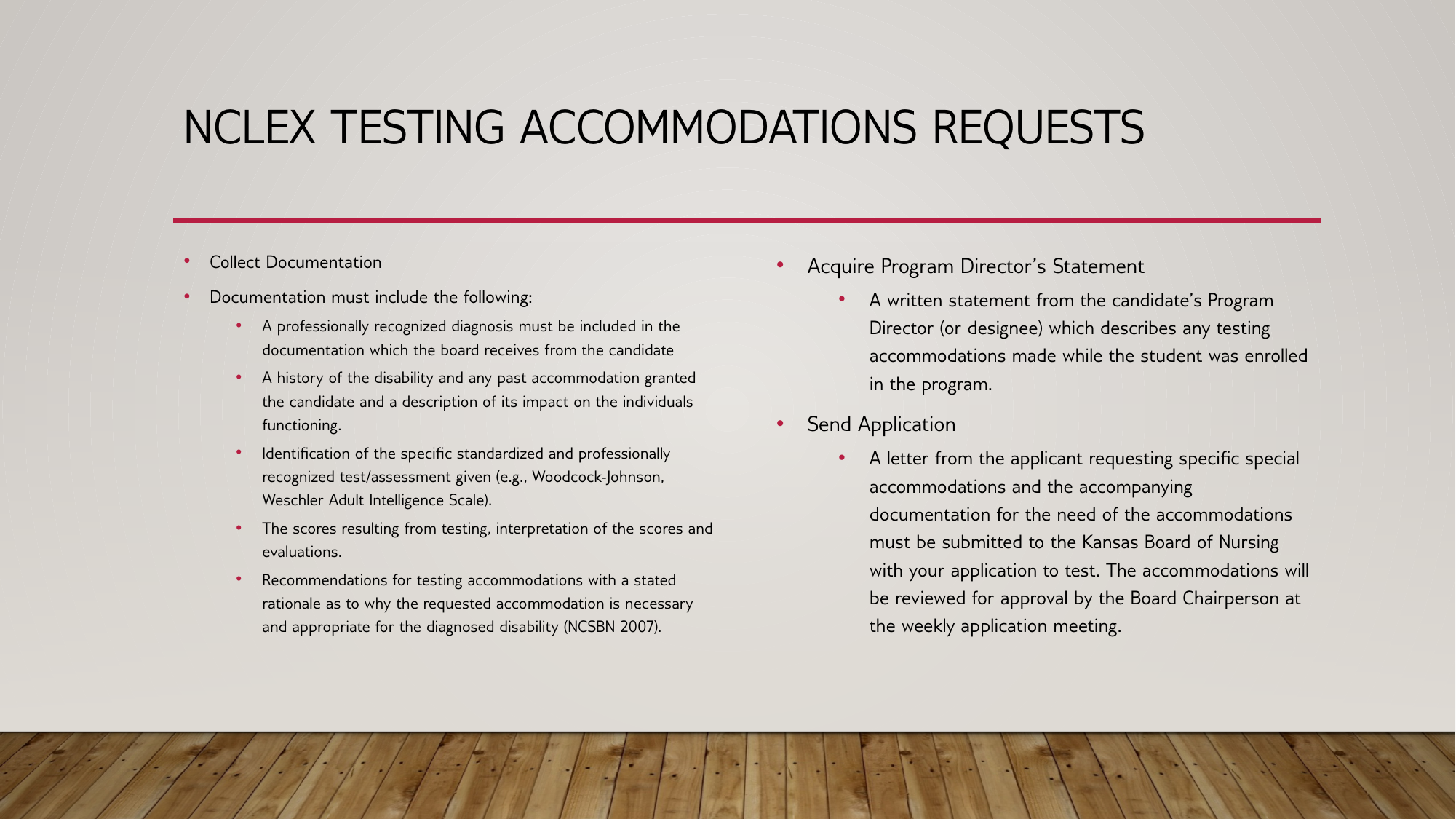

# NCLEX TESTING ACCOMMODATIONS REQUESTS
Collect Documentation
Documentation must include the following:
A professionally recognized diagnosis must be included in the documentation which the board receives from the candidate
A history of the disability and any past accommodation granted the candidate and a description of its impact on the individuals functioning.
Identification of the specific standardized and professionally recognized test/assessment given (e.g., Woodcock-Johnson, Weschler Adult Intelligence Scale).
The scores resulting from testing, interpretation of the scores and evaluations.
Recommendations for testing accommodations with a stated rationale as to why the requested accommodation is necessary and appropriate for the diagnosed disability (NCSBN 2007).
Acquire Program Director’s Statement
A written statement from the candidate’s Program Director (or designee) which describes any testing accommodations made while the student was enrolled in the program.
Send Application
A letter from the applicant requesting specific special accommodations and the accompanying documentation for the need of the accommodations must be submitted to the Kansas Board of Nursing with your application to test. The accommodations will be reviewed for approval by the Board Chairperson at the weekly application meeting.